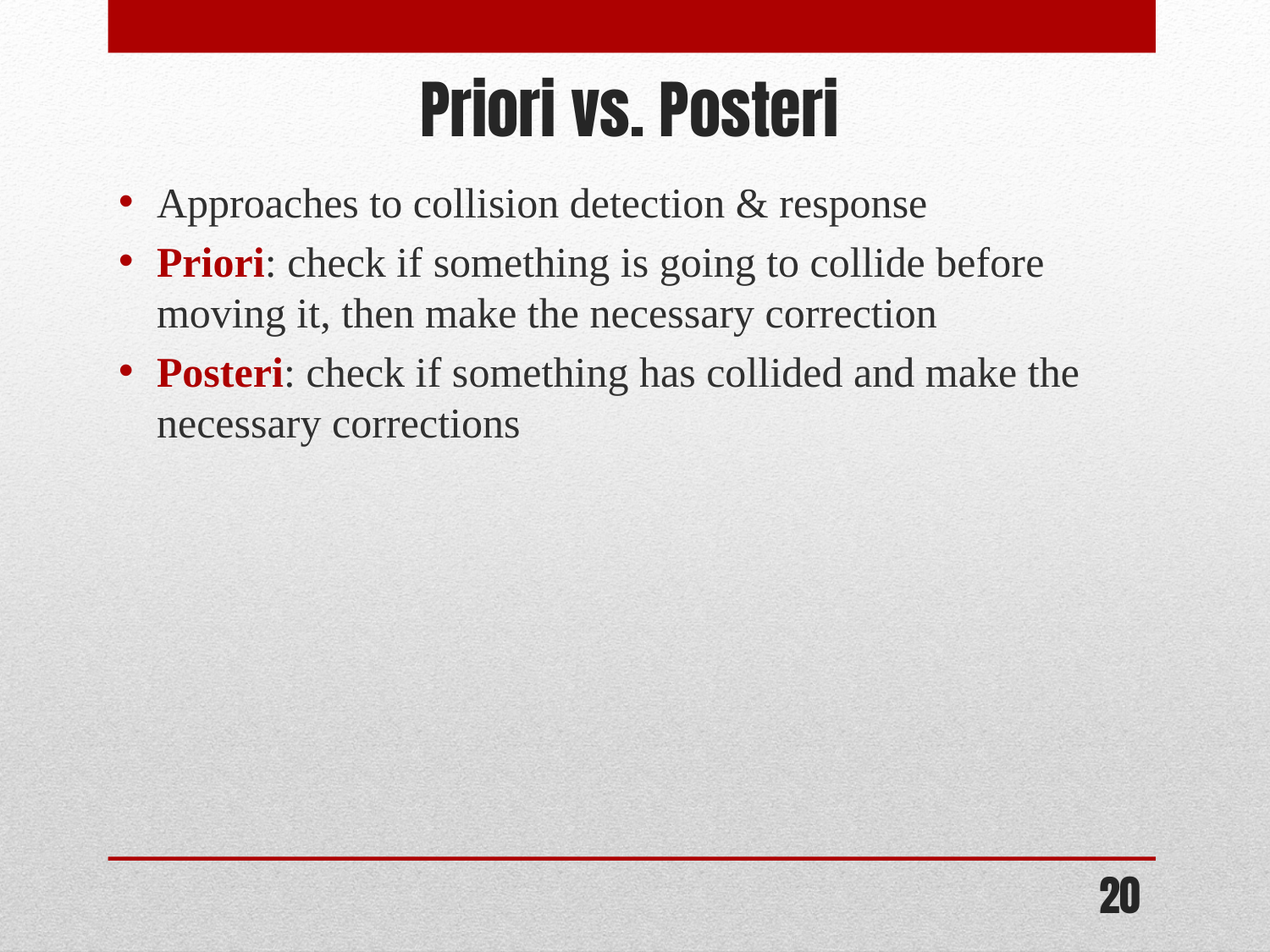

# Priori vs. Posteri
Approaches to collision detection & response
Priori: check if something is going to collide before moving it, then make the necessary correction
Posteri: check if something has collided and make the necessary corrections
20